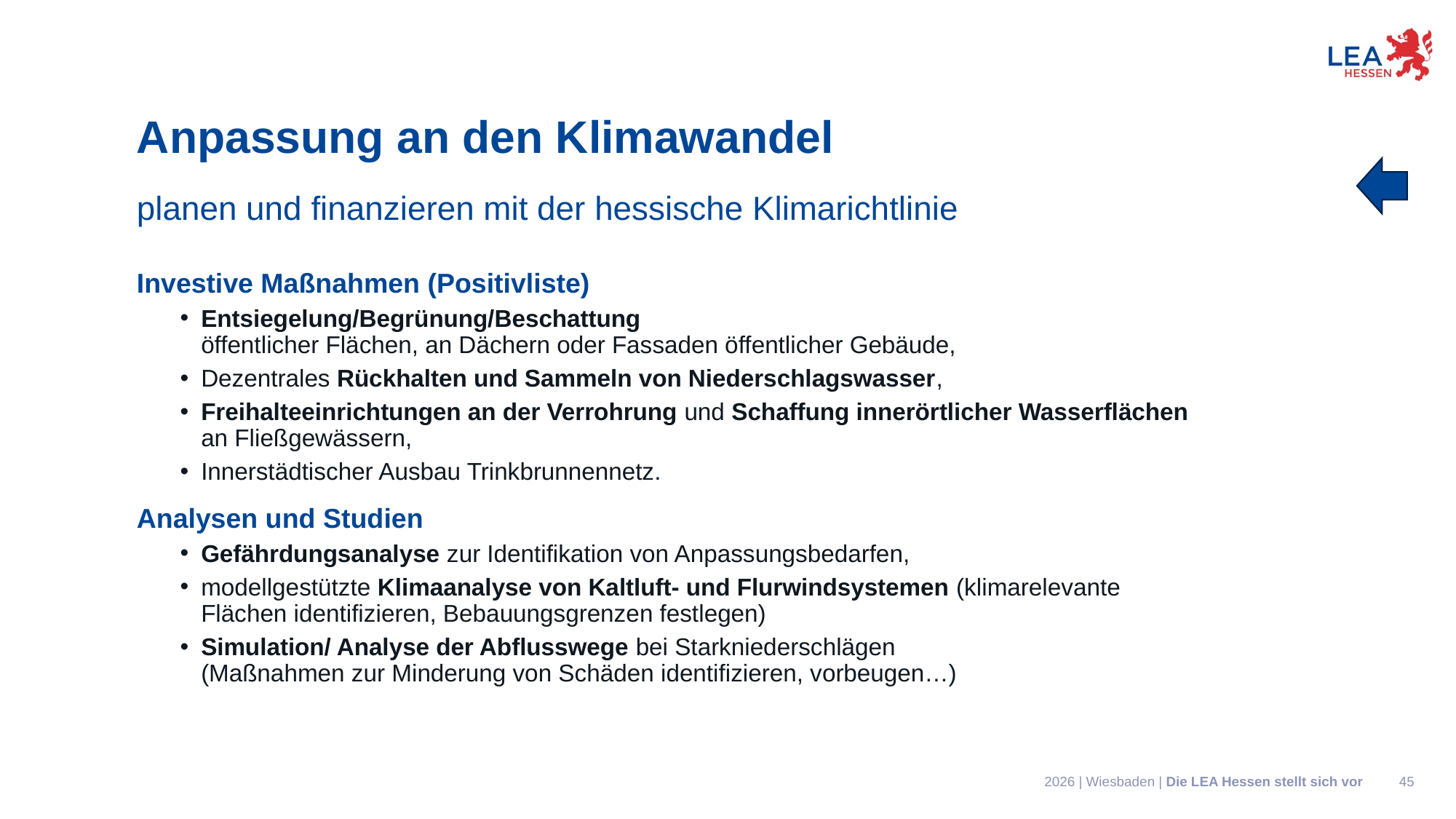

Anpassung an den Klimawandel

planen und finanzieren mit der hessische Klimarichtlinie
Investive Maßnahmen (Positivliste)
Entsiegelung/Begrünung/Beschattung
öffentlicher Flächen, an Dächern oder Fassaden öffentlicher Gebäude,
Dezentrales Rückhalten und Sammeln von Niederschlagswasser,
Freihalteeinrichtungen an der Verrohrung und Schaffung innerörtlicher Wasserflächen an Fließgewässern,
Innerstädtischer Ausbau Trinkbrunnennetz.
Analysen und Studien
Gefährdungsanalyse zur Identifikation von Anpassungsbedarfen,
modellgestützte Klimaanalyse von Kaltluft- und Flurwindsystemen (klimarelevante Flächen identifizieren, Bebauungsgrenzen festlegen)
Simulation/ Analyse der Abflusswege bei Starkniederschlägen
(Maßnahmen zur Minderung von Schäden identifizieren, vorbeugen…)